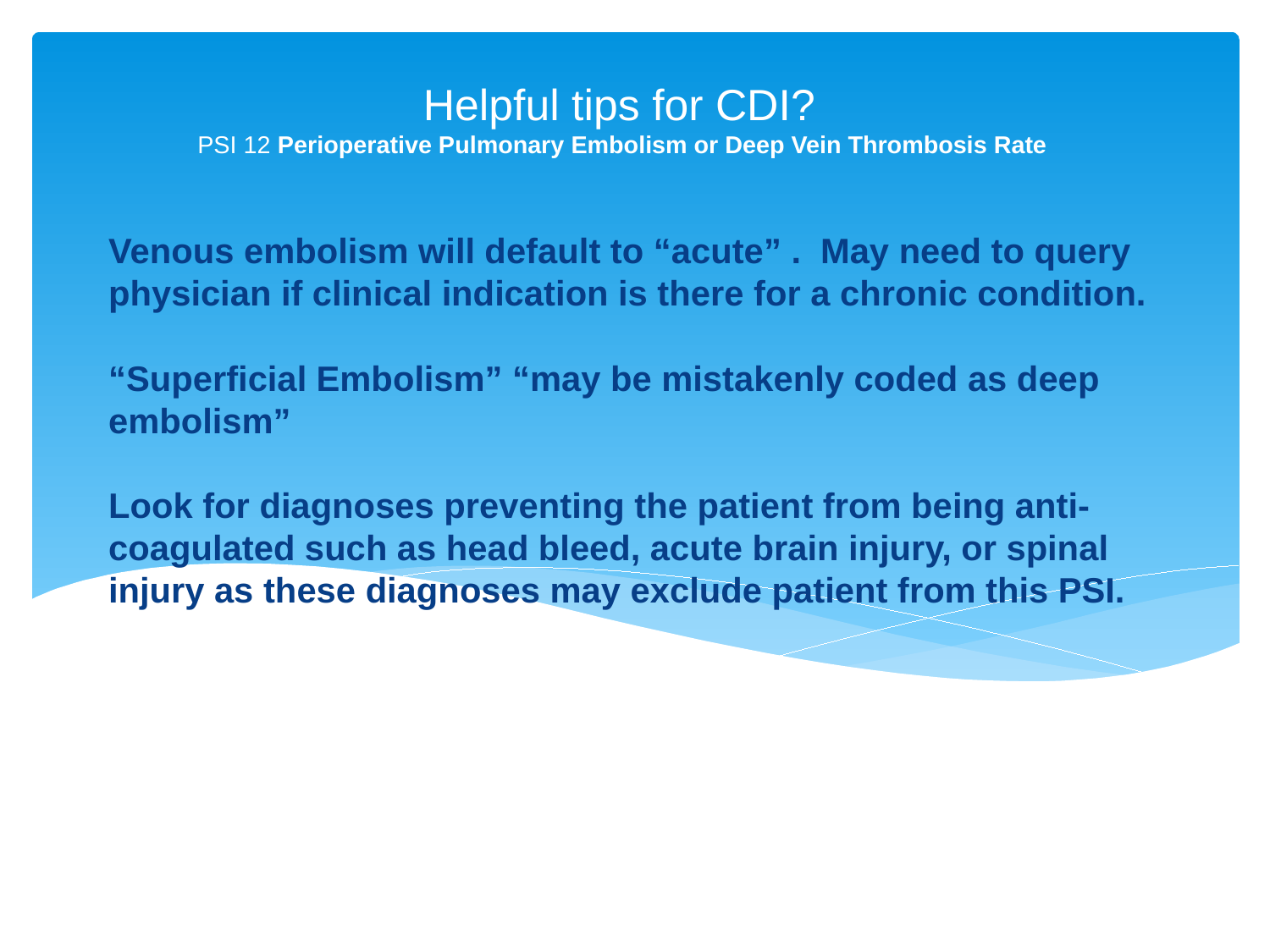

Helpful tips for CDI?
PSI 12 Perioperative Pulmonary Embolism or Deep Vein Thrombosis Rate
# Venous embolism will default to “acute” .  May need to query physician if clinical indication is there for a chronic condition. “Superficial Embolism” “may be mistakenly coded as deep embolism” Look for diagnoses preventing the patient from being anti‐coagulated such as head bleed, acute brain injury, or spinal injury as these diagnoses may exclude patient from this PSI.